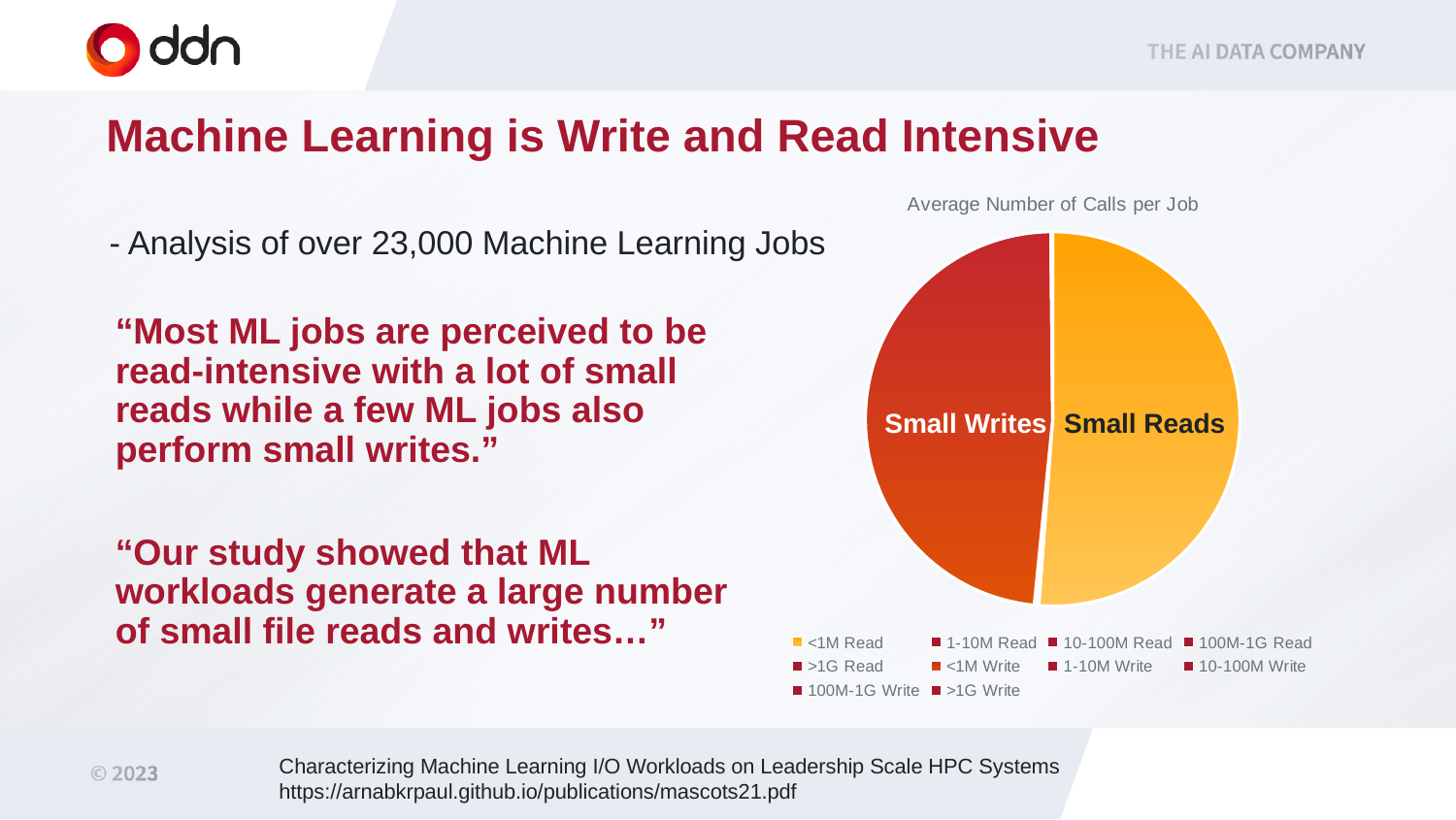

Machine Learning is Write and Read Intensive

### Chart: Average Number of Calls per Job

| Category |  |
|---|---|
| <1M Read | 9716333.333333334 |
| 1-10M Read | 53767.4 |
| 10-100M Read | 20992.402222222223 |
| 100M-1G Read | 20.284444444444443 |
| >1G Read | 4.35 |
| <1M Write | 9164663.333333334 |
| 1-10M Write | 358.10555555555555 |
| 10-100M Write | 28016.047777777778 |
| 100M-1G Write | 26.917777777777776 |
| >1G Write | 0.0488888888888889 |
- Analysis of over 23,000 Machine Learning Jobs
“Most ML jobs are perceived to be read-intensive with a lot of small reads while a few ML jobs also perform small writes.”

“Our study showed that ML workloads generate a large number of small file reads and writes…”
Small Writes
Small Reads
Characterizing Machine Learning I/O Workloads on Leadership Scale HPC Systems
https://arnabkrpaul.github.io/publications/mascots21.pdf